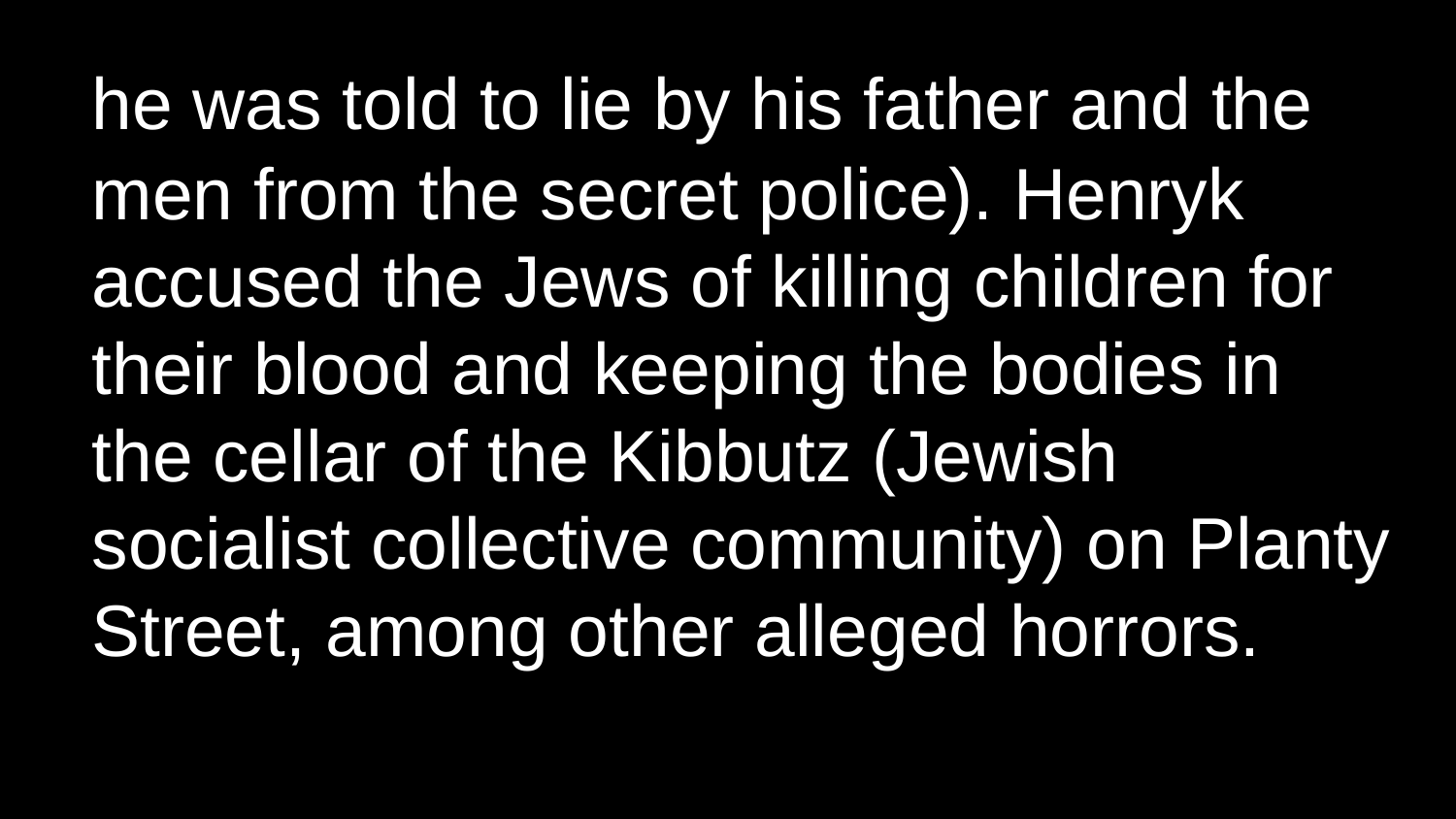

he was told to lie by his father and the men from the secret police). Henryk accused the ‎Jews of killing children for their blood and keeping the bodies in the cellar of the Kibbutz (Jewish ‎socialist collective community) on Planty Street, among other alleged horrors.‎